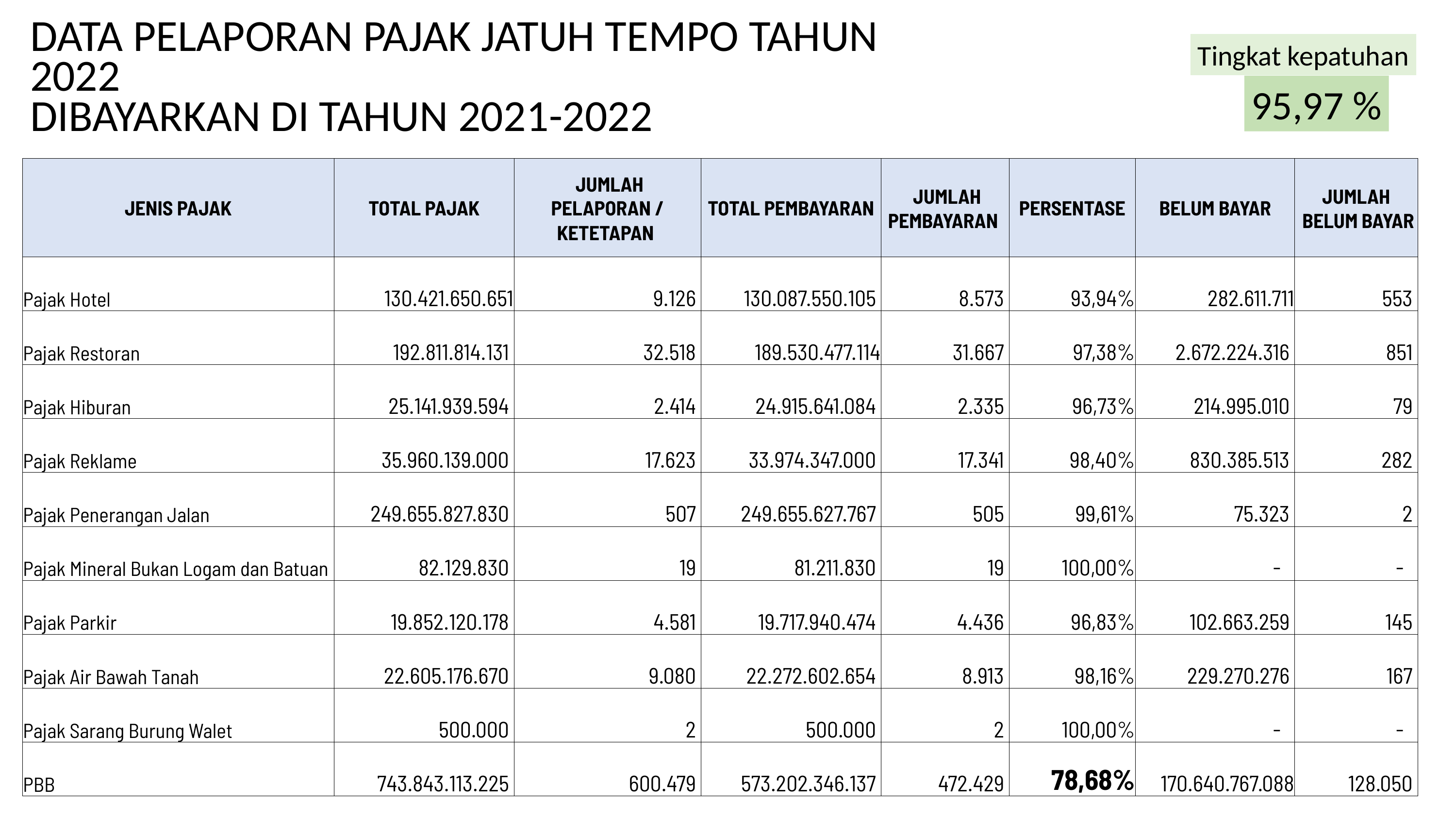

# DATA PELAPORAN PAJAK JATUH TEMPO TAHUN 2022 DIBAYARKAN DI TAHUN 2021-2022
Tingkat kepatuhan
95,97 %
| JENIS PAJAK | TOTAL PAJAK | JUMLAH PELAPORAN / KETETAPAN | TOTAL PEMBAYARAN | JUMLAH PEMBAYARAN | PERSENTASE | BELUM BAYAR | JUMLAH BELUM BAYAR |
| --- | --- | --- | --- | --- | --- | --- | --- |
| Pajak Hotel | 130.421.650.651 | 9.126 | 130.087.550.105 | 8.573 | 93,94% | 282.611.711 | 553 |
| Pajak Restoran | 192.811.814.131 | 32.518 | 189.530.477.114 | 31.667 | 97,38% | 2.672.224.316 | 851 |
| Pajak Hiburan | 25.141.939.594 | 2.414 | 24.915.641.084 | 2.335 | 96,73% | 214.995.010 | 79 |
| Pajak Reklame | 35.960.139.000 | 17.623 | 33.974.347.000 | 17.341 | 98,40% | 830.385.513 | 282 |
| Pajak Penerangan Jalan | 249.655.827.830 | 507 | 249.655.627.767 | 505 | 99,61% | 75.323 | 2 |
| Pajak Mineral Bukan Logam dan Batuan | 82.129.830 | 19 | 81.211.830 | 19 | 100,00% | - | - |
| Pajak Parkir | 19.852.120.178 | 4.581 | 19.717.940.474 | 4.436 | 96,83% | 102.663.259 | 145 |
| Pajak Air Bawah Tanah | 22.605.176.670 | 9.080 | 22.272.602.654 | 8.913 | 98,16% | 229.270.276 | 167 |
| Pajak Sarang Burung Walet | 500.000 | 2 | 500.000 | 2 | 100,00% | - | - |
| PBB | 743.843.113.225 | 600.479 | 573.202.346.137 | 472.429 | 78,68% | 170.640.767.088 | 128.050 |